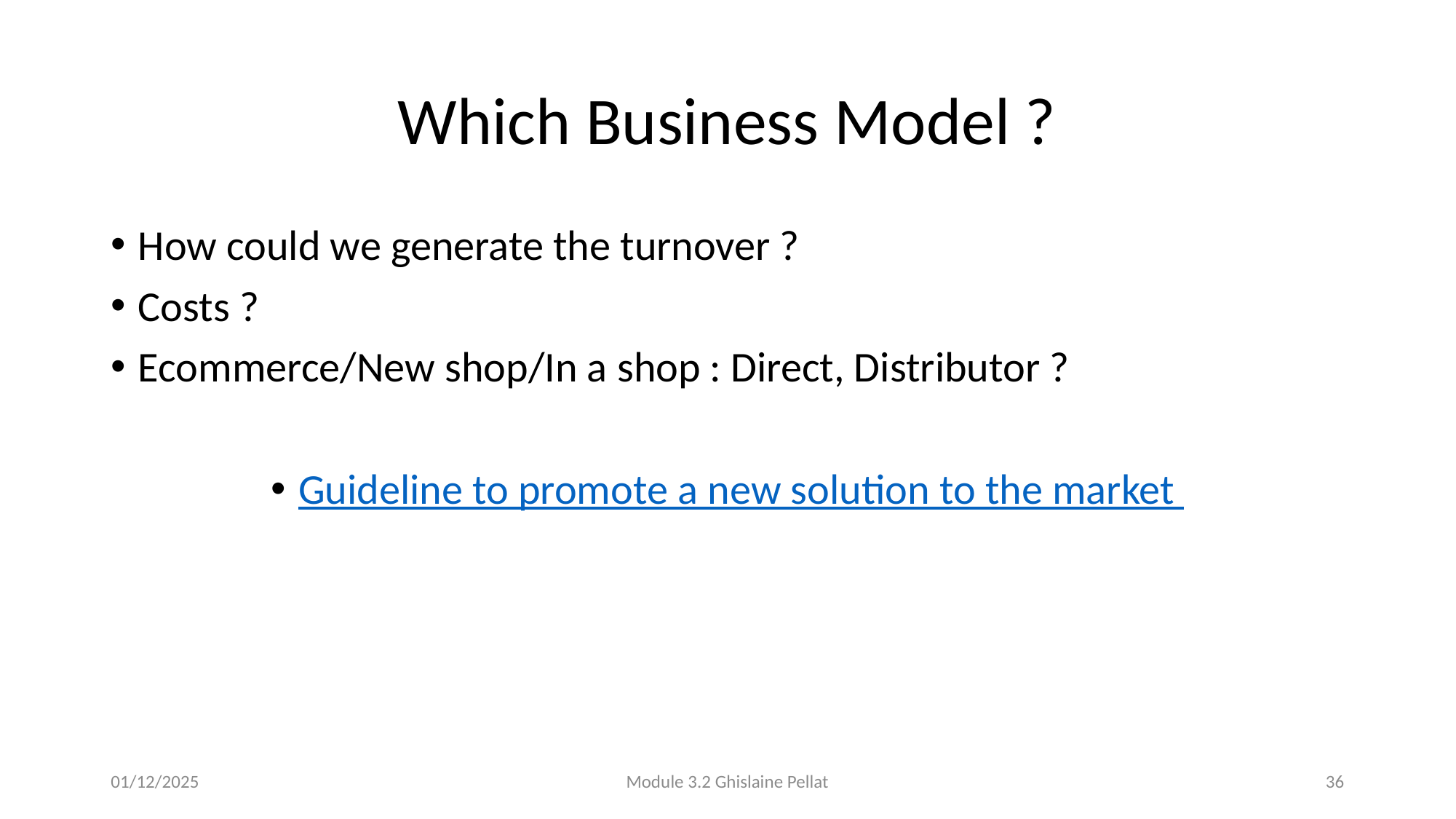

# Which Business Model ?
How could we generate the turnover ?
Costs ?
Ecommerce/New shop/In a shop : Direct, Distributor ?

Guideline to promote a new solution to the market
01/12/2025
Module 3.2 Ghislaine Pellat
36